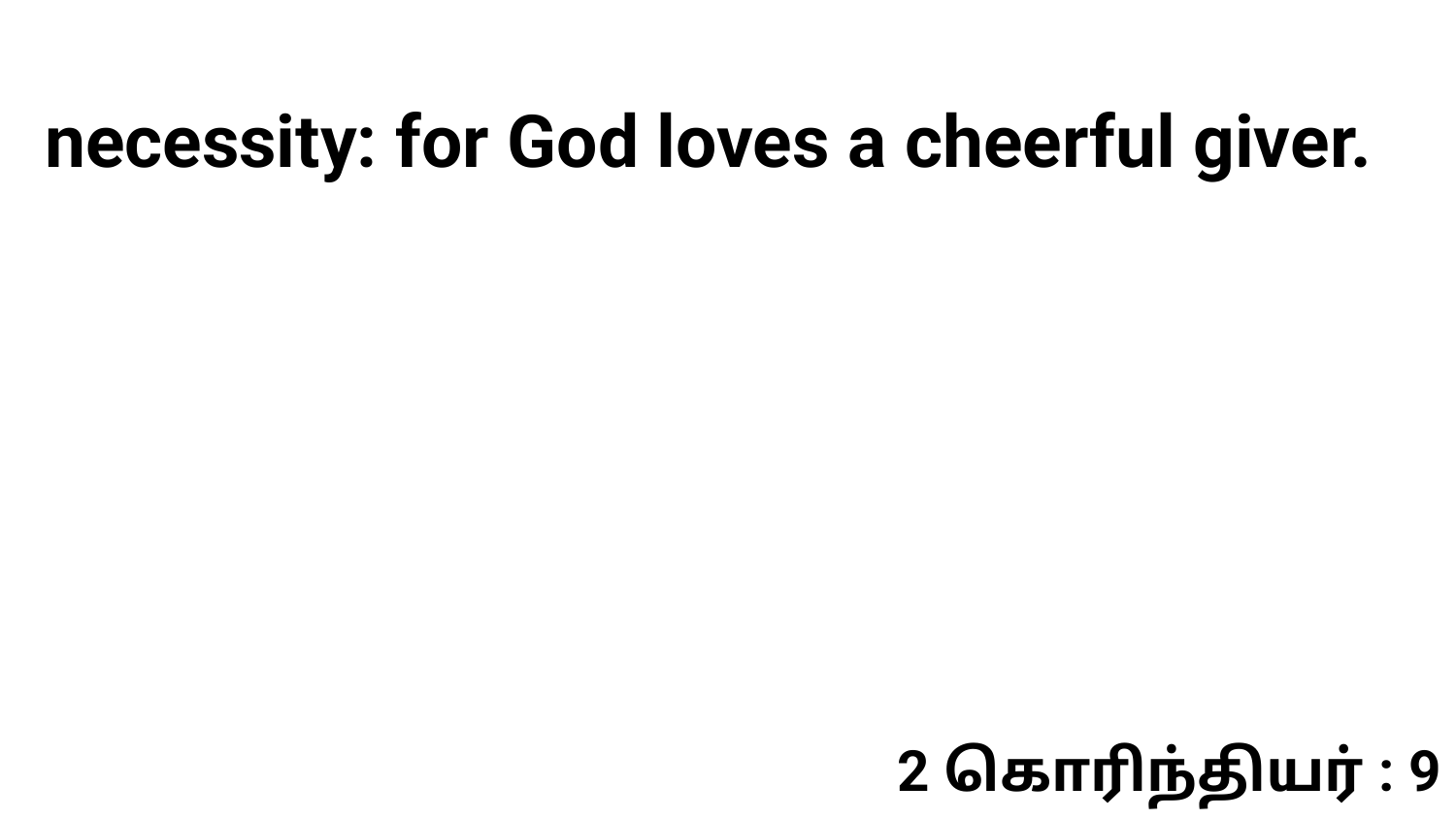

necessity: for God loves a cheerful giver.
2 கொரிந்தியர் : 9